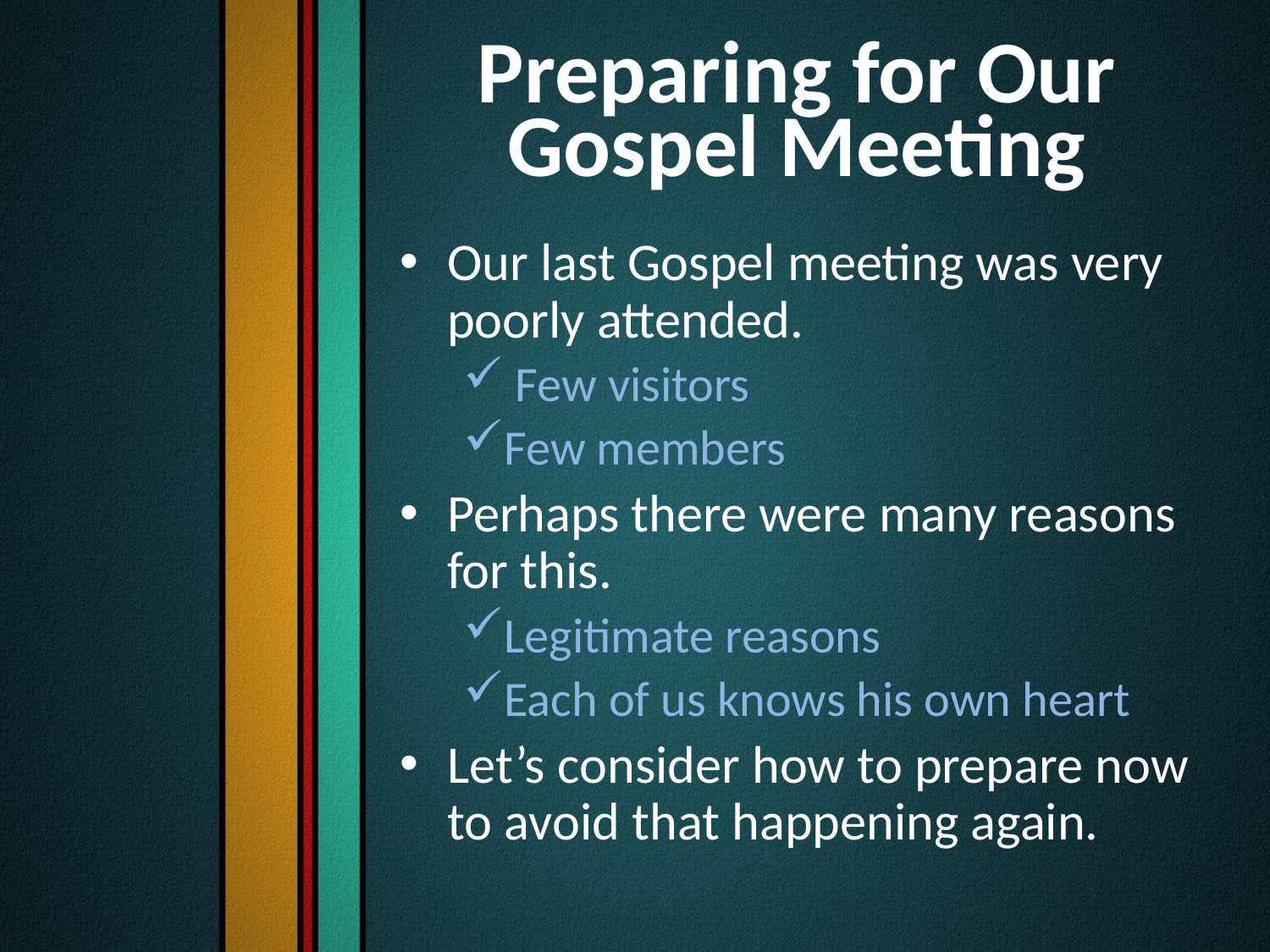

# Preparing for Our Gospel Meeting
Our last Gospel meeting was very poorly attended.
 Few visitors
Few members
Perhaps there were many reasons for this.
Legitimate reasons
Each of us knows his own heart
Let’s consider how to prepare now to avoid that happening again.